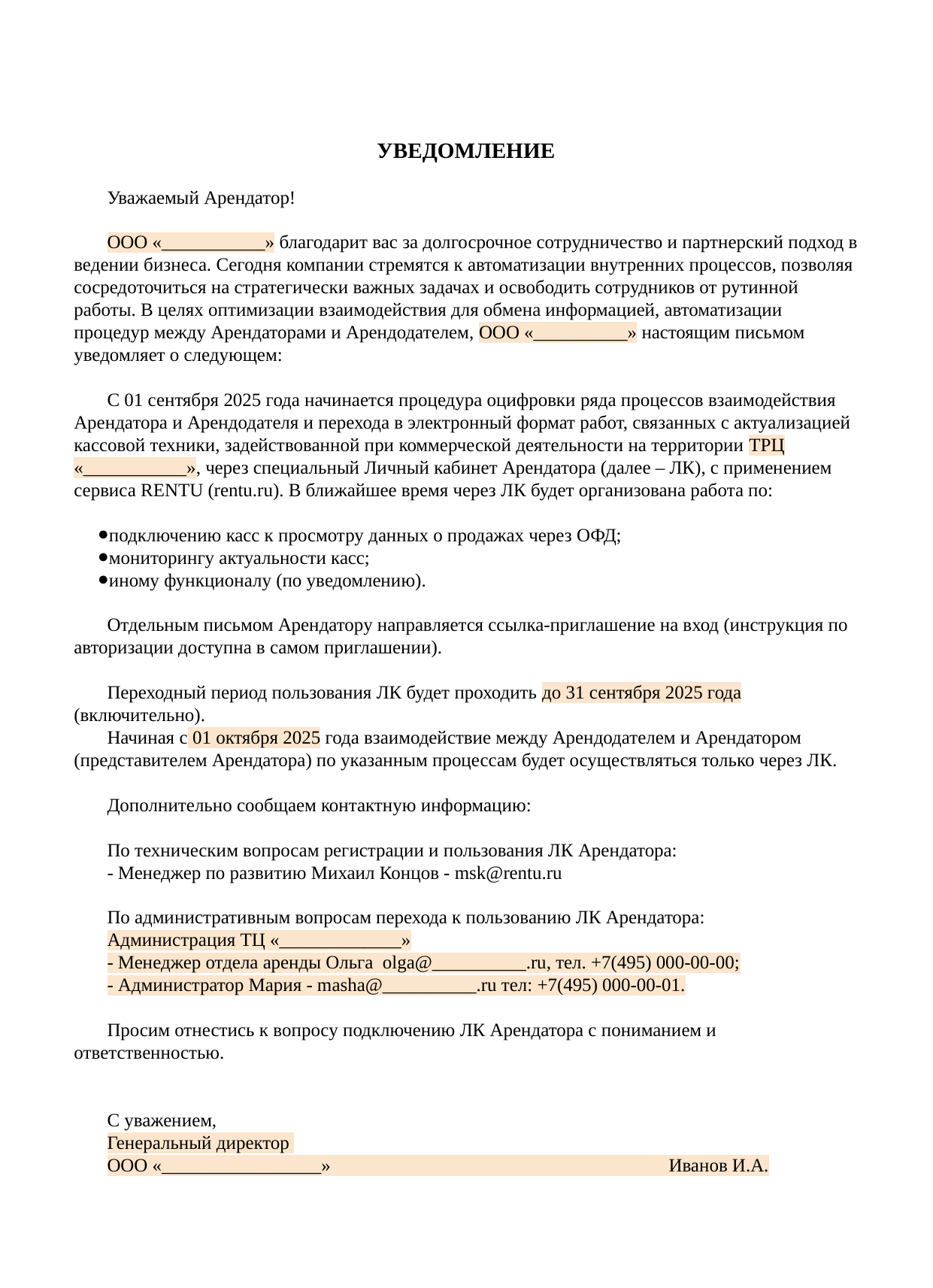

УВЕДОМЛЕНИЕ

Уважаемый Арендатор!

ООО «___________» благодарит вас за долгосрочное сотрудничество и партнерский подход в ведении бизнеса. Сегодня компании стремятся к автоматизации внутренних процессов, позволяя сосредоточиться на стратегически важных задачах и освободить сотрудников от рутинной работы. В целях оптимизации взаимодействия для обмена информацией, автоматизации процедур между Арендаторами и Арендодателем, ООО «__________» настоящим письмом уведомляет о следующем:

С 01 сентября 2025 года начинается процедура оцифровки ряда процессов взаимодействия Арендатора и Арендодателя и перехода в электронный формат работ, связанных с актуализацией кассовой техники, задействованной при коммерческой деятельности на территории ТРЦ «___________», через специальный Личный кабинет Арендатора (далее – ЛК), с применением сервиса RENTU (rentu.ru). В ближайшее время через ЛК будет организована работа по:

подключению касс к просмотру данных о продажах через ОФД;
мониторингу актуальности касс;
иному функционалу (по уведомлению).

Отдельным письмом Арендатору направляется ссылка-приглашение на вход (инструкция по авторизации доступна в самом приглашении).

Переходный период пользования ЛК будет проходить до 31 сентября 2025 года (включительно).
Начиная с 01 октября 2025 года взаимодействие между Арендодателем и Арендатором (представителем Арендатора) по указанным процессам будет осуществляться только через ЛК.

Дополнительно сообщаем контактную информацию:

По техническим вопросам регистрации и пользования ЛК Арендатора:
- Менеджер по развитию Михаил Концов - msk@rentu.ru

По административным вопросам перехода к пользованию ЛК Арендатора:
Администрация ТЦ «_____________»
- Менеджер отдела аренды Ольга  olga@__________.ru, тел. +7(495) 000-00-00;
- Администратор Мария - masha@__________.ru тел: +7(495) 000-00-01.

Просим отнестись к вопросу подключению ЛК Арендатора с пониманием и ответственностью.

С уважением,
Генеральный директор
ООО «_________________»                                                                        Иванов И.А.